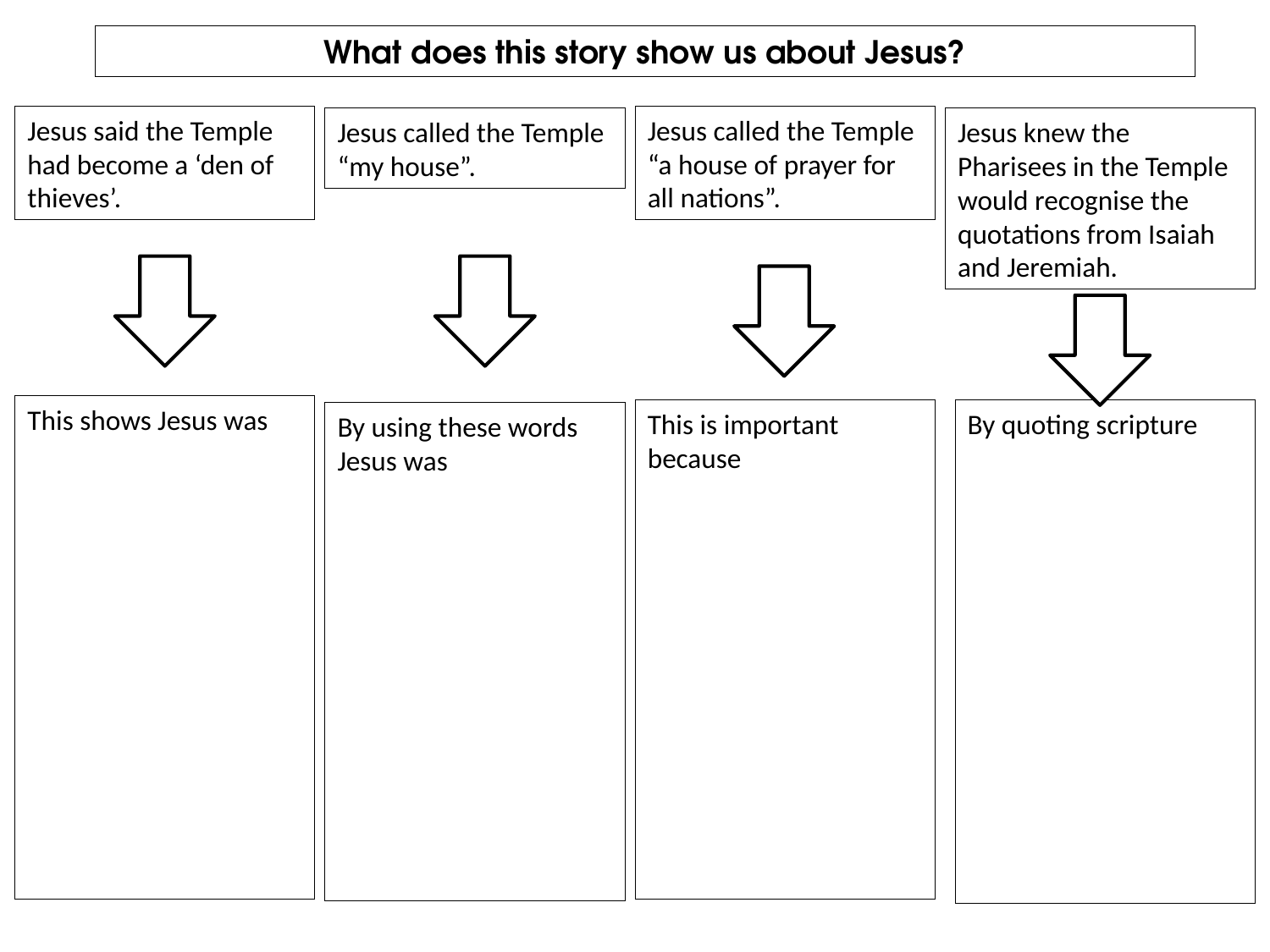

What does this story show us about Jesus?
Jesus said the Temple had become a ‘den of thieves’.
Jesus called the Temple “a house of prayer for all nations”.
Jesus called the Temple “my house”.
Jesus knew the Pharisees in the Temple would recognise the quotations from Isaiah and Jeremiah.

This shows Jesus was

This is important because

By quoting scripture

By using these words Jesus was